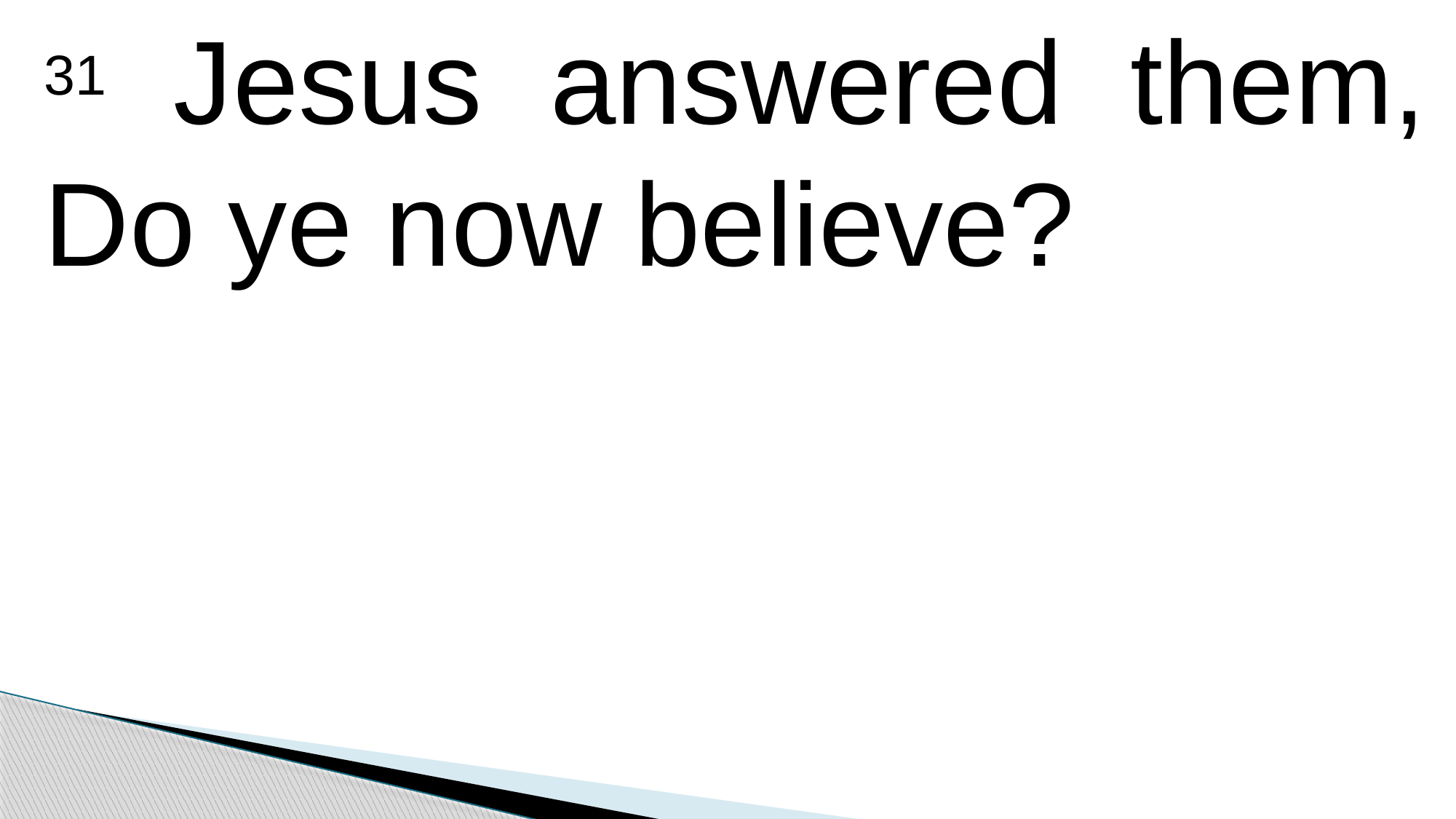

31  Jesus answered them, Do ye now believe?